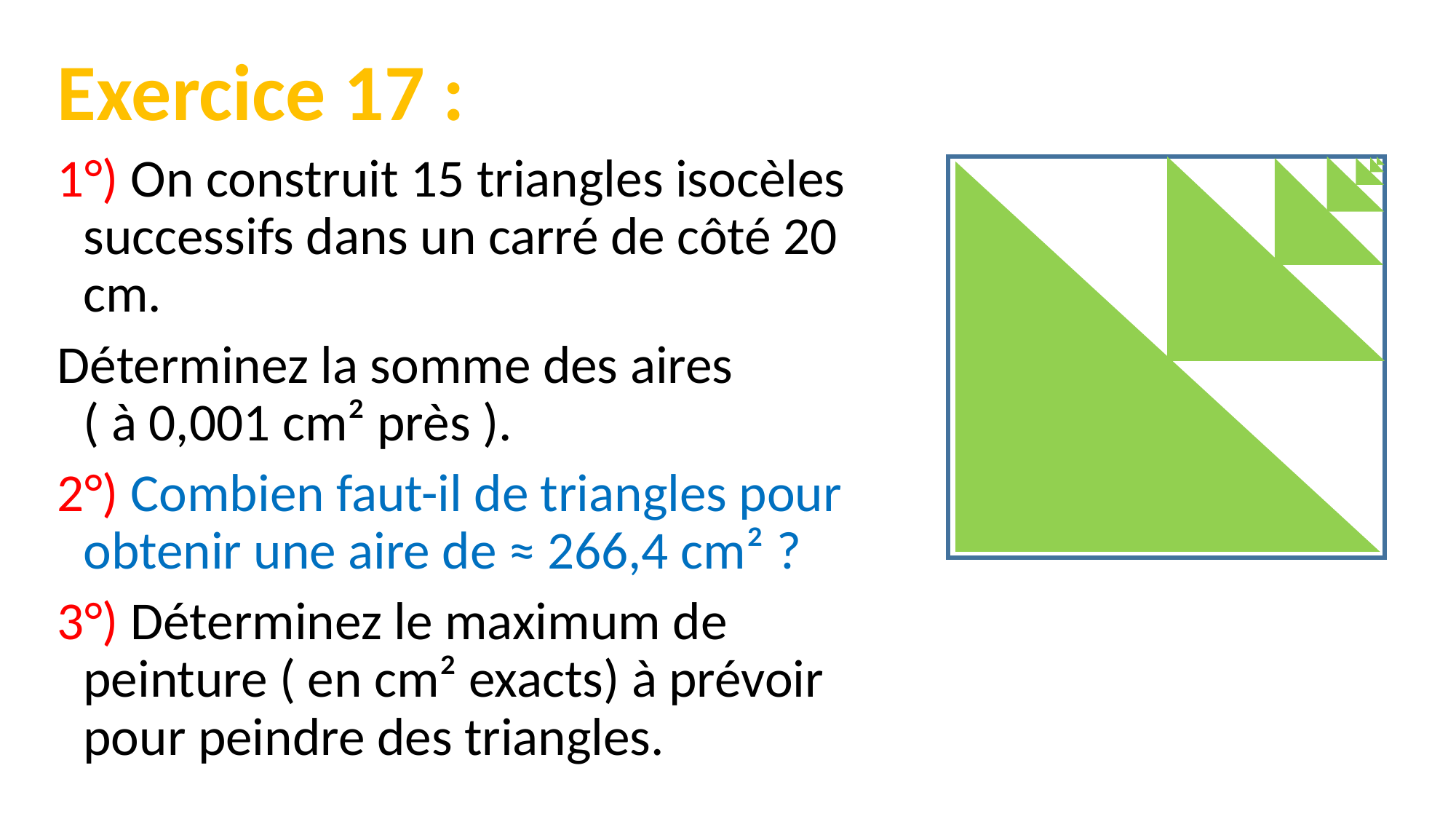

#
Exercice 17 :
1°) On construit 15 triangles isocèles successifs dans un carré de côté 20 cm.
Déterminez la somme des aires          ( à 0,001 cm² près ).
2°) Combien faut-il de triangles pour obtenir une aire de ≈ 266,4 cm² ?
3°) Déterminez le maximum de peinture ( en cm² exacts) à prévoir pour peindre des triangles.